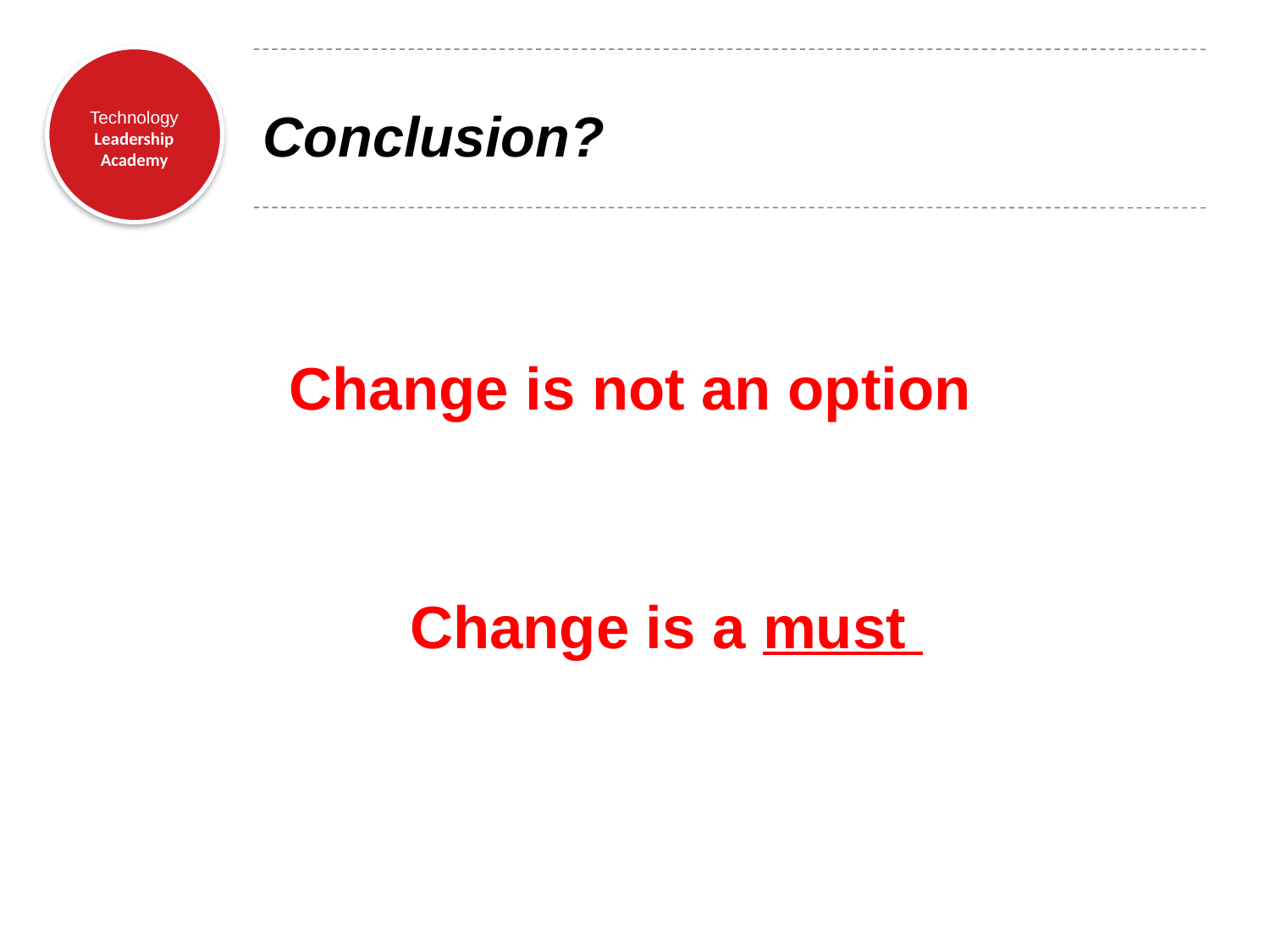

# Conclusion?

Change is not an option

Change is a must